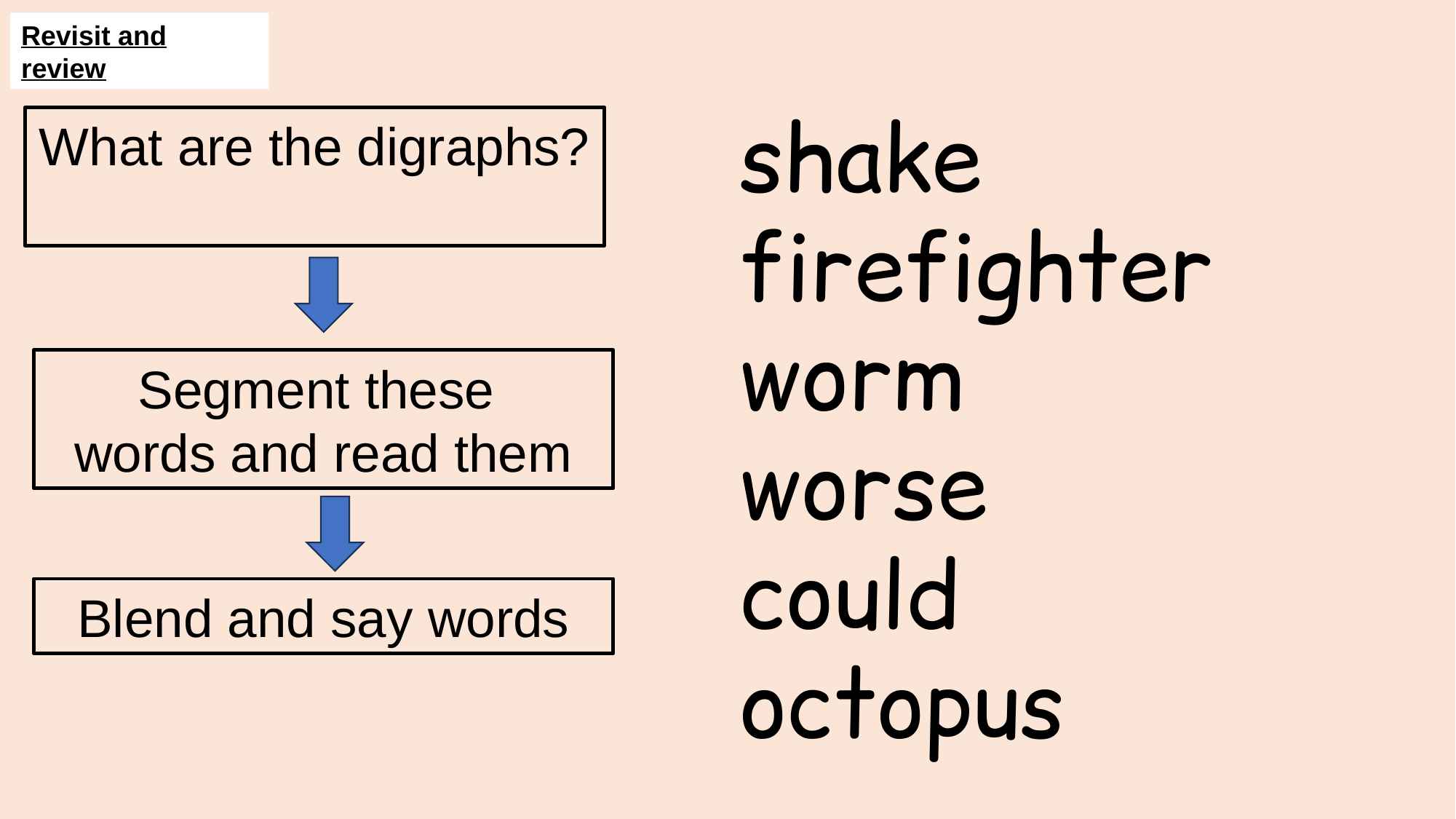

Revisit and review
shake
firefighter
worm
worse
could
octopus

What are the digraphs?

Segment these
words and read them

Blend and say words